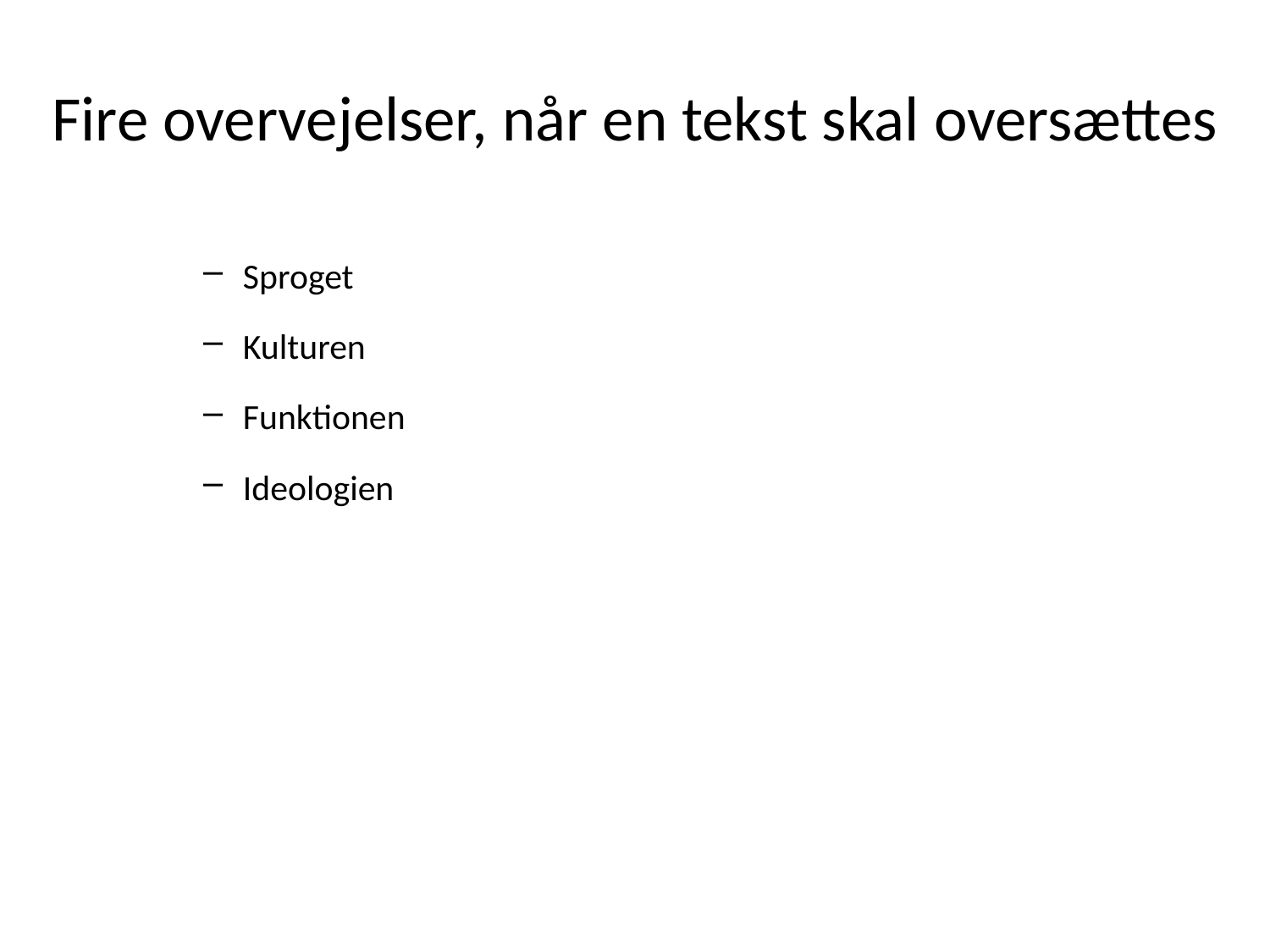

# Fire overvejelser, når en tekst skal oversættes
Sproget
Kulturen
Funktionen
Ideologien